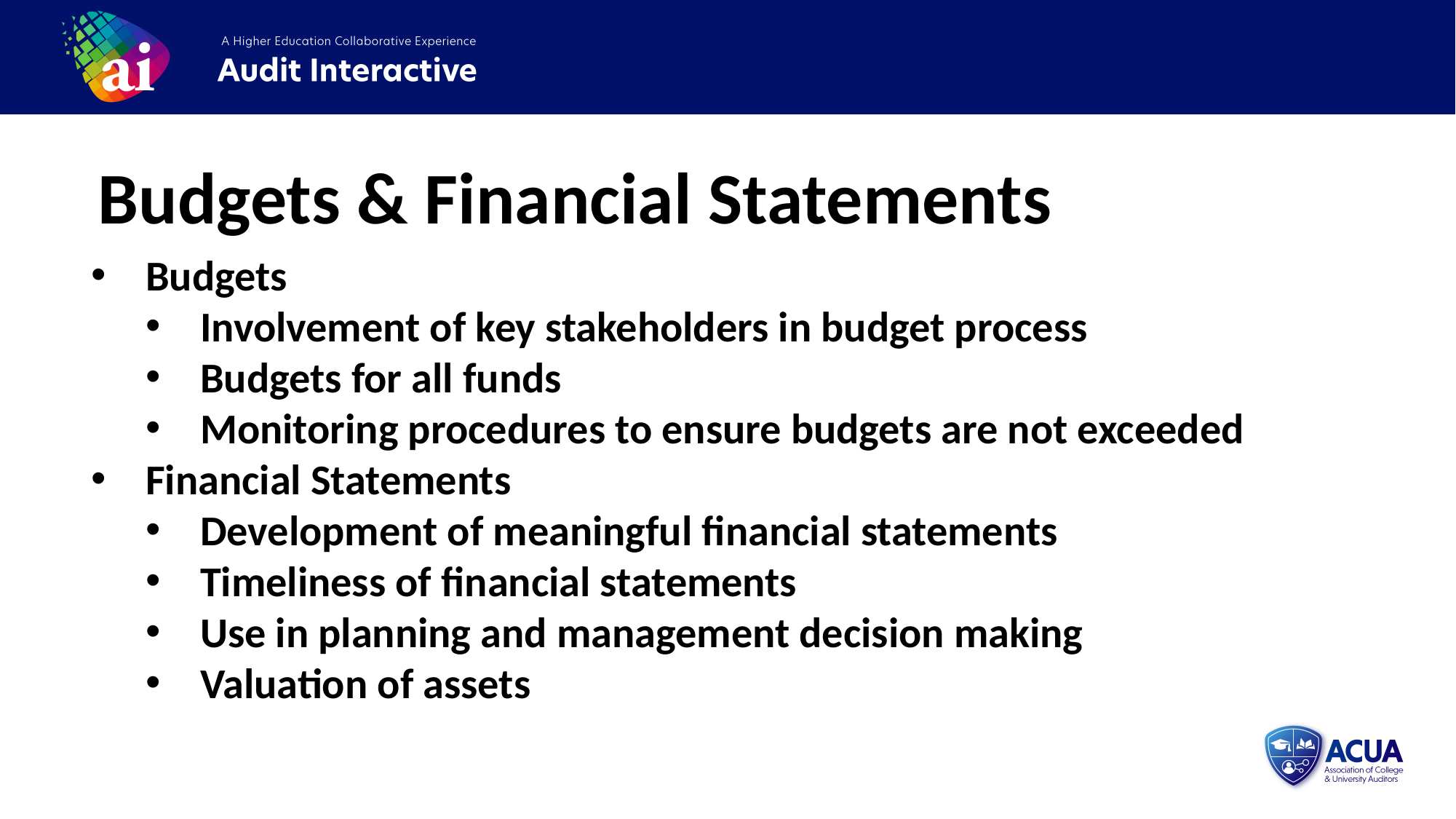

Budgets & Financial Statements
Budgets
Involvement of key stakeholders in budget process
Budgets for all funds
Monitoring procedures to ensure budgets are not exceeded
Financial Statements
Development of meaningful financial statements
Timeliness of financial statements
Use in planning and management decision making
Valuation of assets